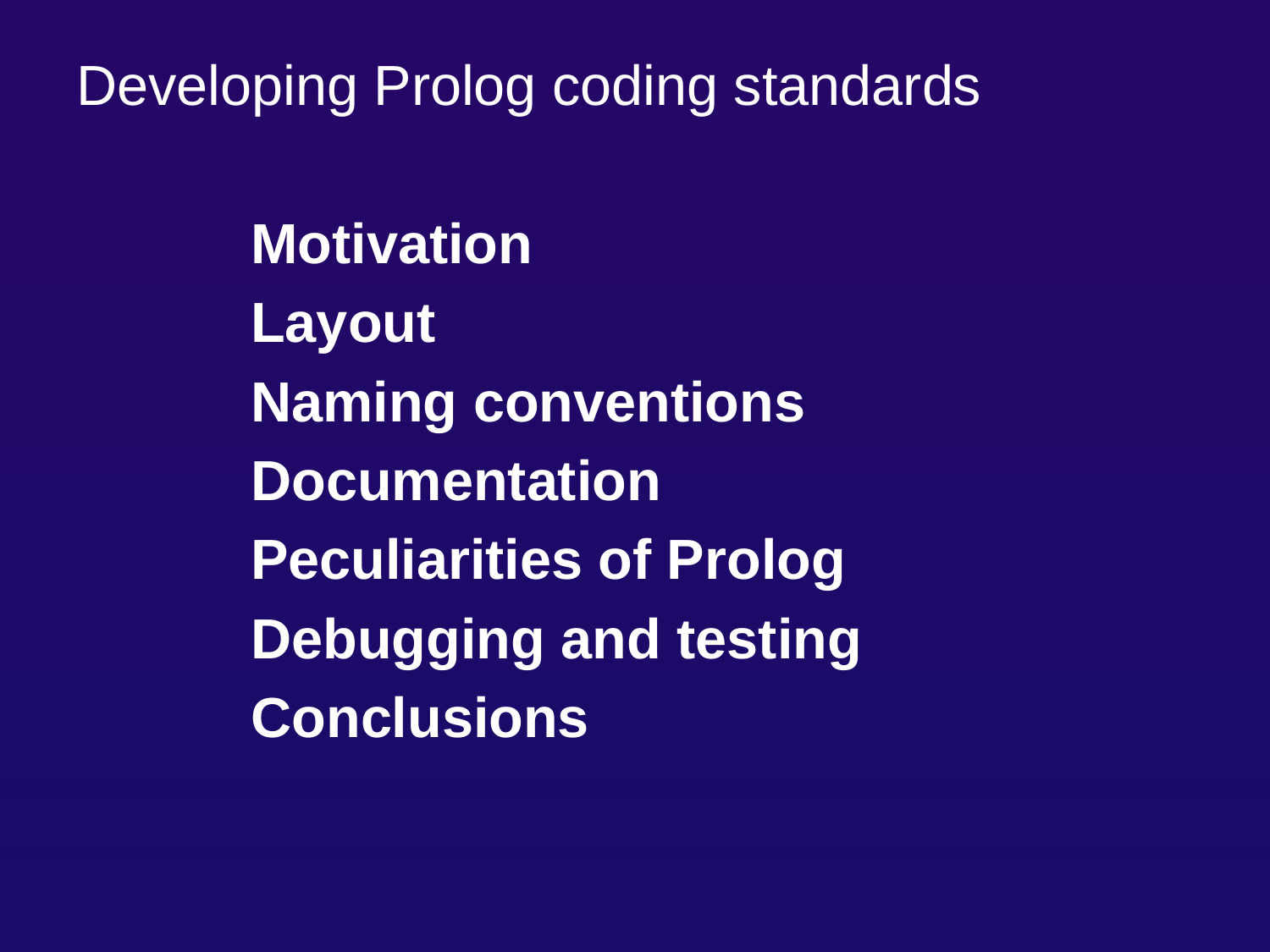

# Developing Prolog coding standards
		Motivation
		Layout
		Naming conventions
		Documentation
		Peculiarities of Prolog
		Debugging and testing
		Conclusions